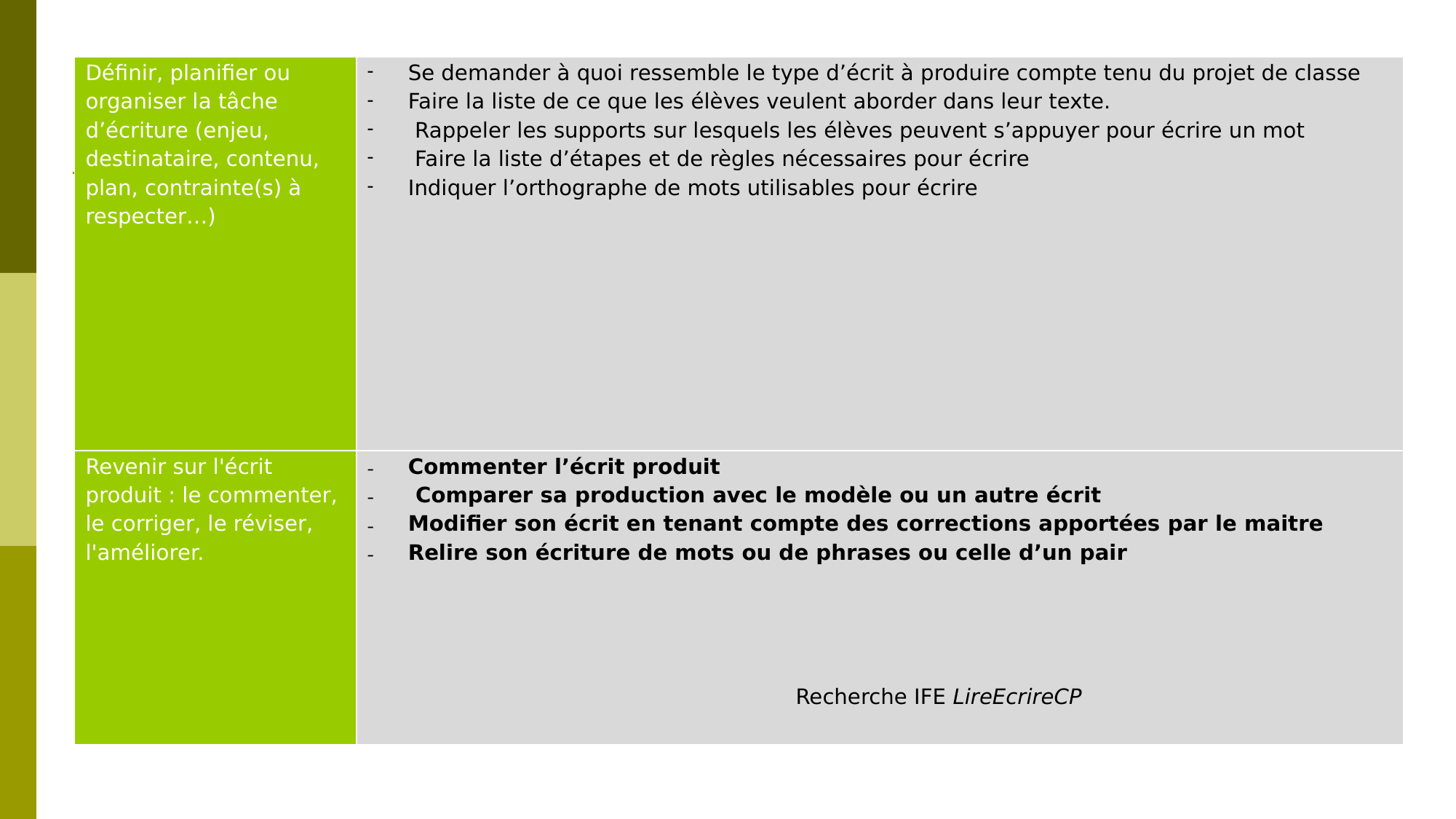

| Définir, planifier ou organiser la tâche d’écriture (enjeu, destinataire, contenu, plan, contrainte(s) à respecter…) | Se demander à quoi ressemble le type d’écrit à produire compte tenu du projet de classe Faire la liste de ce que les élèves veulent aborder dans leur texte. Rappeler les supports sur lesquels les élèves peuvent s’appuyer pour écrire un mot Faire la liste d’étapes et de règles nécessaires pour écrire Indiquer l’orthographe de mots utilisables pour écrire |
| --- | --- |
| Revenir sur l'écrit produit : le commenter, le corriger, le réviser, l'améliorer. | Commenter l’écrit produit Comparer sa production avec le modèle ou un autre écrit Modifier son écrit en tenant compte des corrections apportées par le maitre Relire son écriture de mots ou de phrases ou celle d’un pair |
Recherche IFE LireEcrireCP